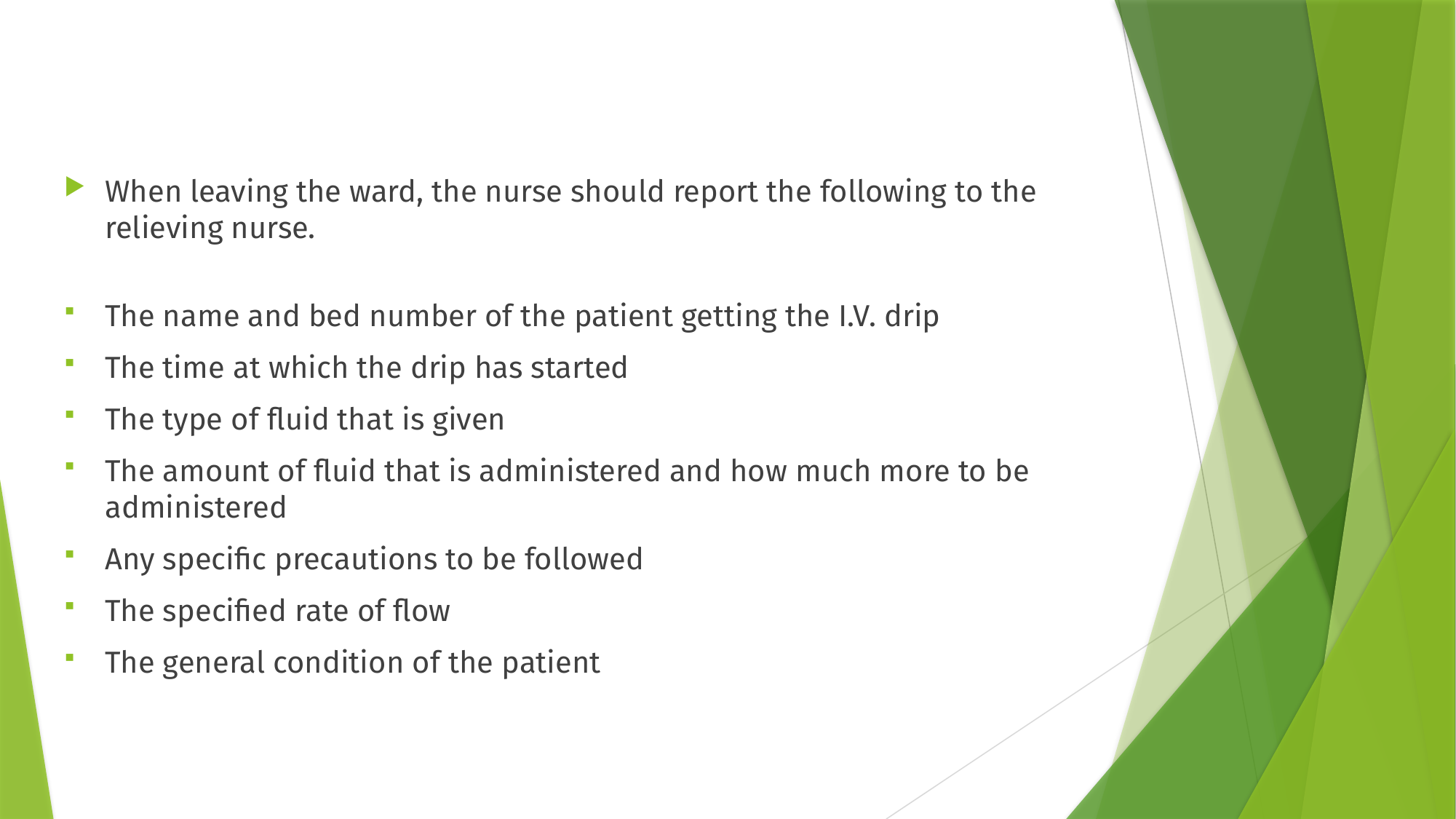

#
When leaving the ward, the nurse should report the following to the relieving nurse.
The name and bed number of the patient getting the I.V. drip
The time at which the drip has started
The type of fluid that is given
The amount of fluid that is administered and how much more to be administered
Any specific precautions to be followed
The specified rate of flow
The general condition of the patient